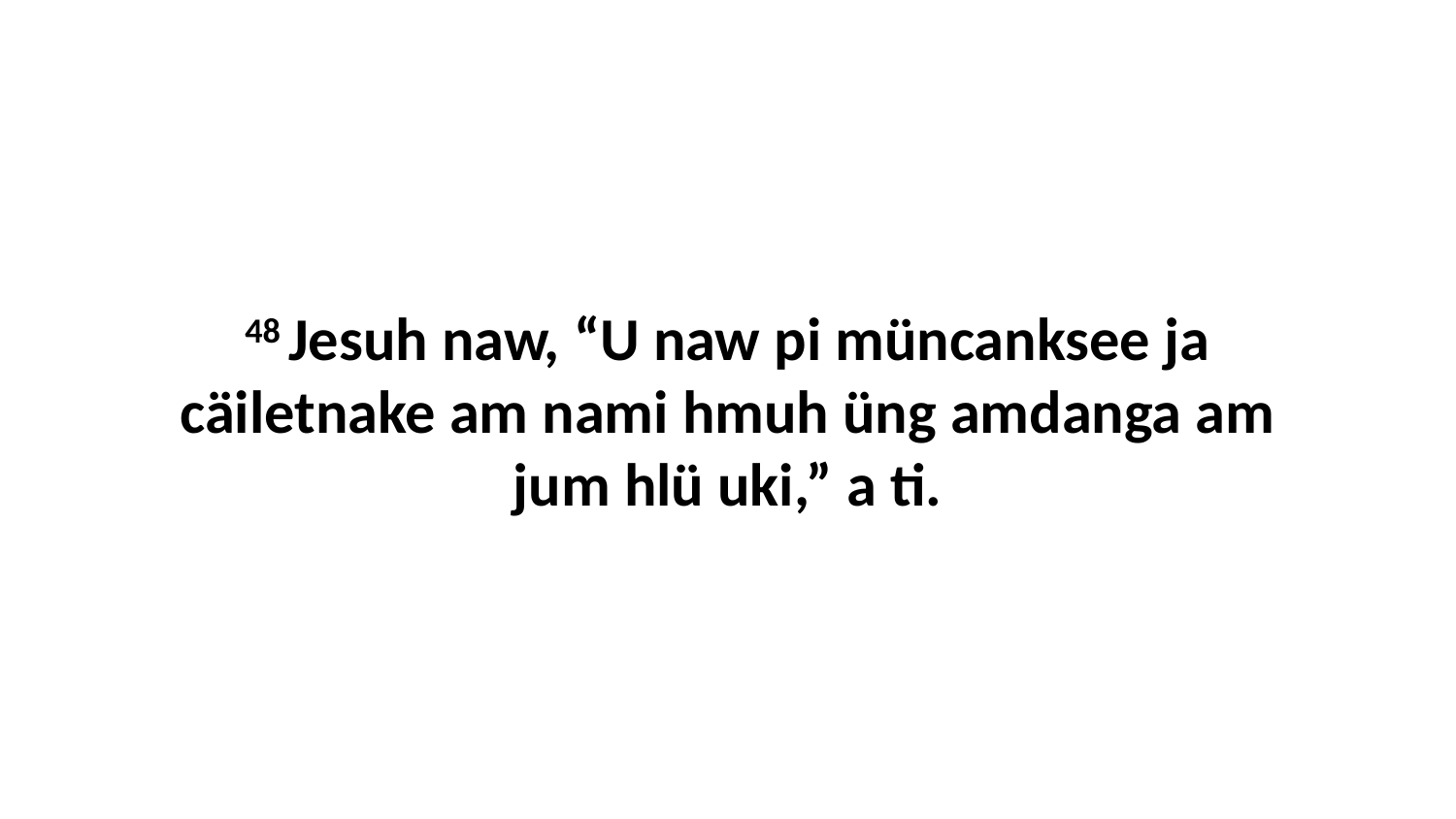

48 Jesuh naw, “U naw pi müncanksee ja cäiletnake am nami hmuh üng amdanga am jum hlü uki,” a ti.